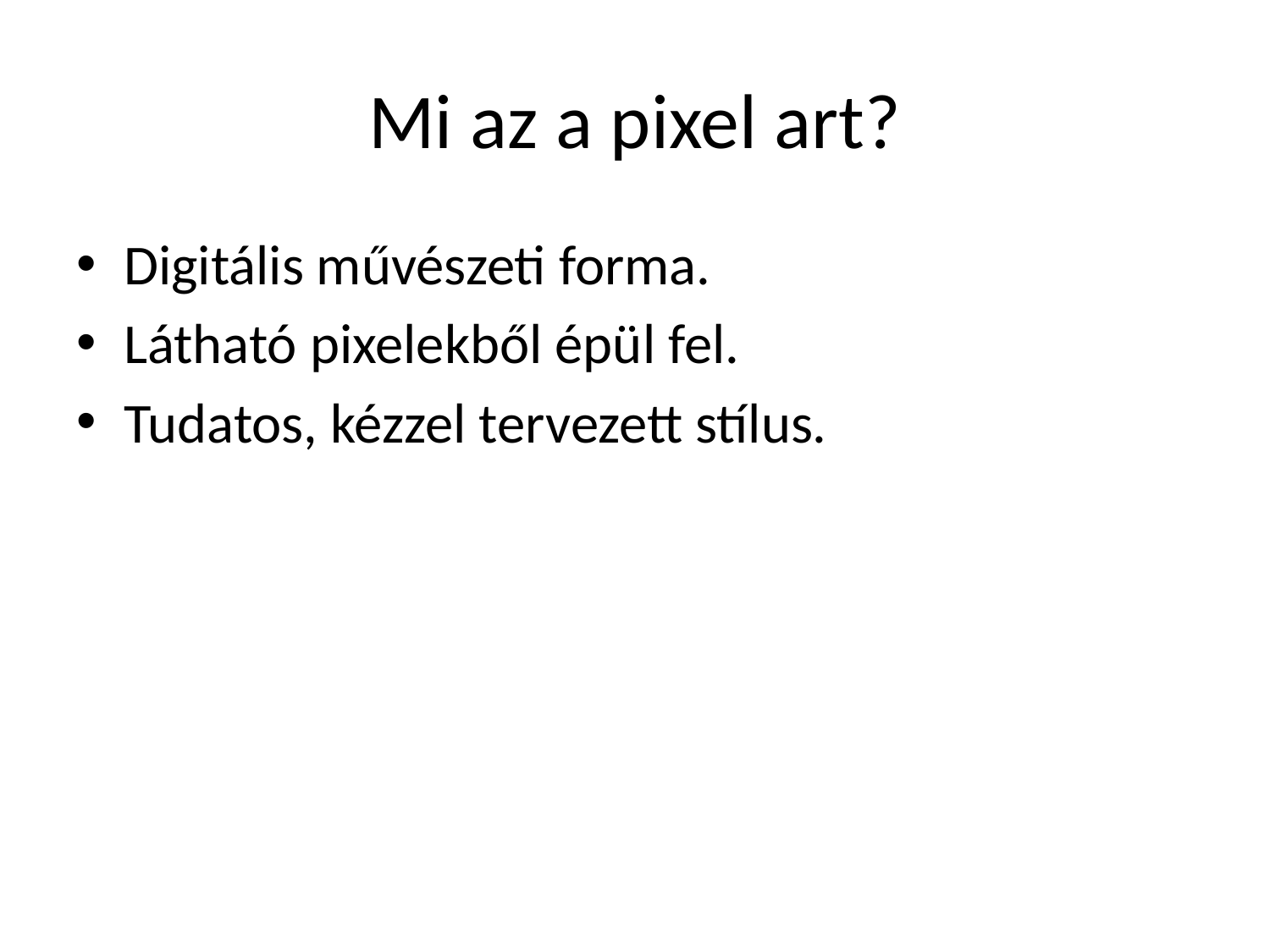

# Mi az a pixel art?
Digitális művészeti forma.
Látható pixelekből épül fel.
Tudatos, kézzel tervezett stílus.